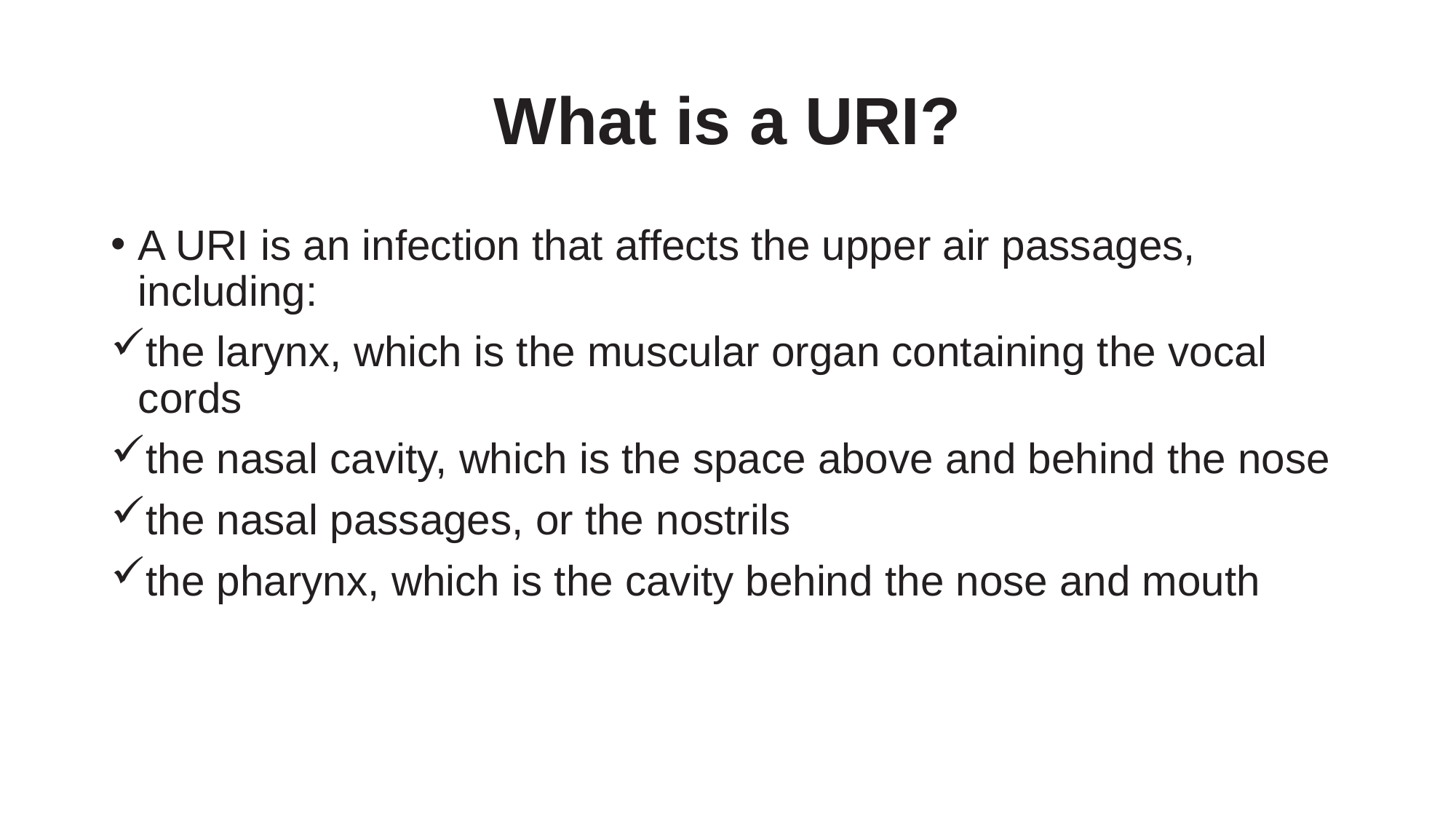

# What is a URI?
A URI is an infection that affects the upper air passages, including:
the larynx, which is the muscular organ containing the vocal cords
the nasal cavity, which is the space above and behind the nose
the nasal passages, or the nostrils
the pharynx, which is the cavity behind the nose and mouth